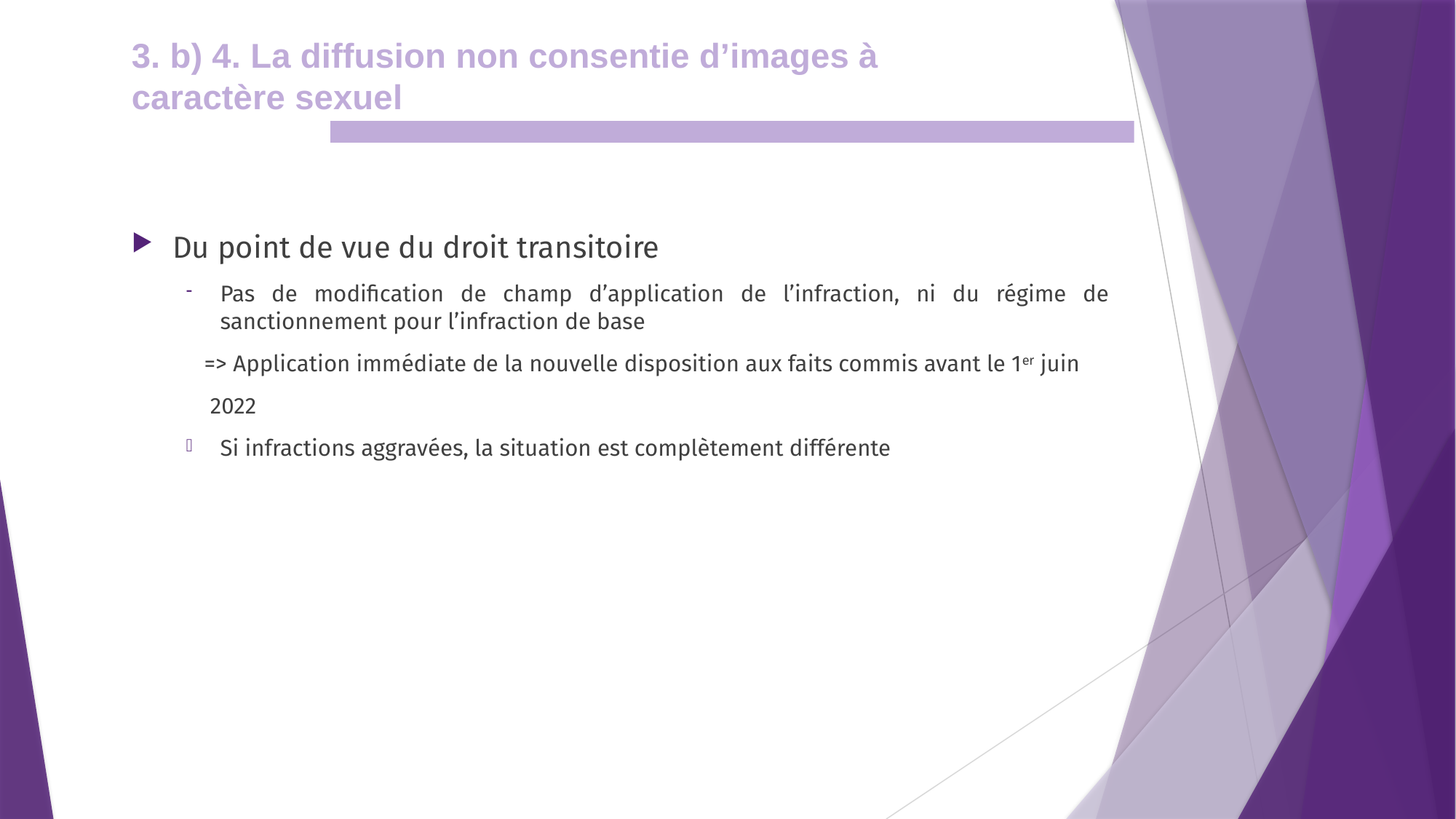

3. b) 4. La diffusion non consentie d’images à caractère sexuel

Du point de vue du droit transitoire
Pas de modification de champ d’application de l’infraction, ni du régime de sanctionnement pour l’infraction de base
   => Application immédiate de la nouvelle disposition aux faits commis avant le 1er juin
    2022
Si infractions aggravées, la situation est complètement différente